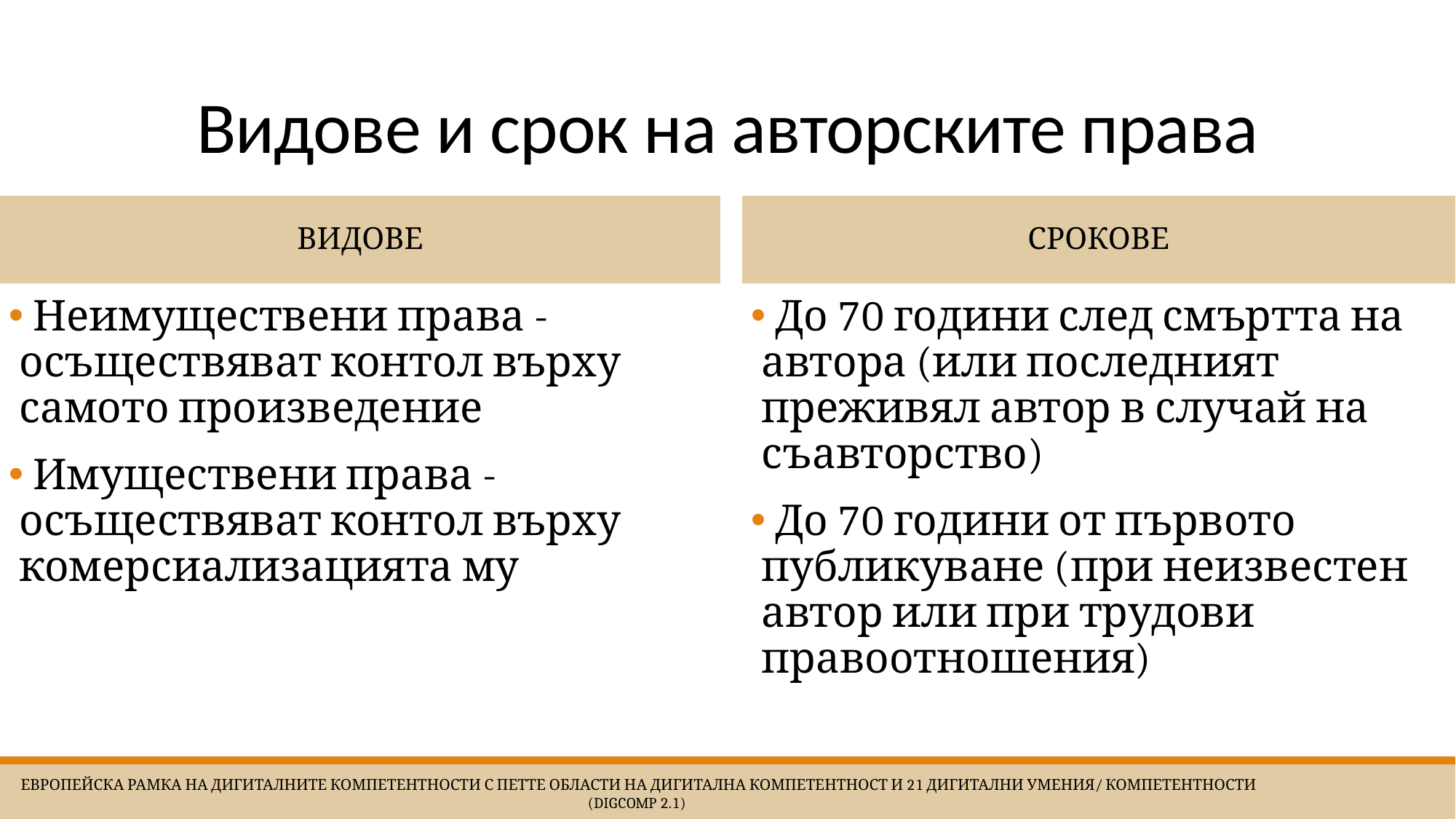

# Видове и срок на авторските права
видове
срокове
 Неимуществени права - осъществяват контол върху самото произведение
 Имуществени права - осъществяват контол върху комерсиализацията му
 До 70 години след смъртта на автора (или последният преживял автор в случай на съавторство)
 До 70 години от първото публикуване (при неизвестен автор или при трудови правоотношения)
 Европейска Рамка на дигиталните компетентности с петте области на дигитална компетентност и 21 дигитални умения/ компетентности (DigComp 2.1)